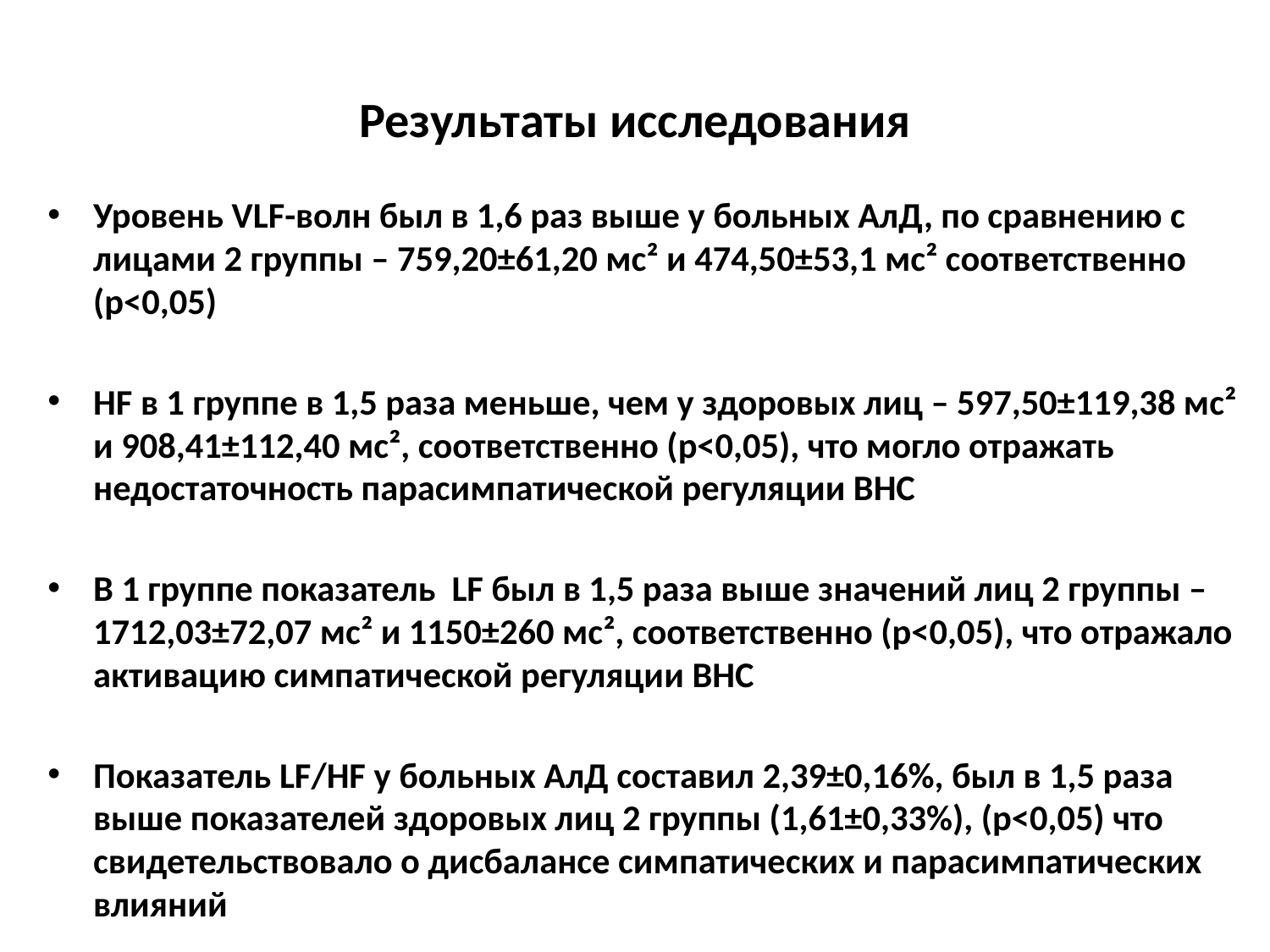

# Результаты исследования
Уровень VLF-волн был в 1,6 раз выше у больных АлД, по сравнению с лицами 2 группы – 759,20±61,20 мс² и 474,50±53,1 мс² соответственно (р<0,05)

HF в 1 группе в 1,5 раза меньше, чем у здоровых лиц – 597,50±119,38 мс² и 908,41±112,40 мс², соответственно (р<0,05), что могло отражать недостаточность парасимпатической регуляции ВНС

В 1 группе показатель  LF был в 1,5 раза выше значений лиц 2 группы – 1712,03±72,07 мс² и 1150±260 мс², соответственно (р<0,05), что отражало активацию симпатической регуляции ВНС

Показатель LF/HF у больных АлД составил 2,39±0,16%, был в 1,5 раза выше показателей здоровых лиц 2 группы (1,61±0,33%), (р<0,05) что свидетельствовало о дисбалансе симпатических и парасимпатических влияний